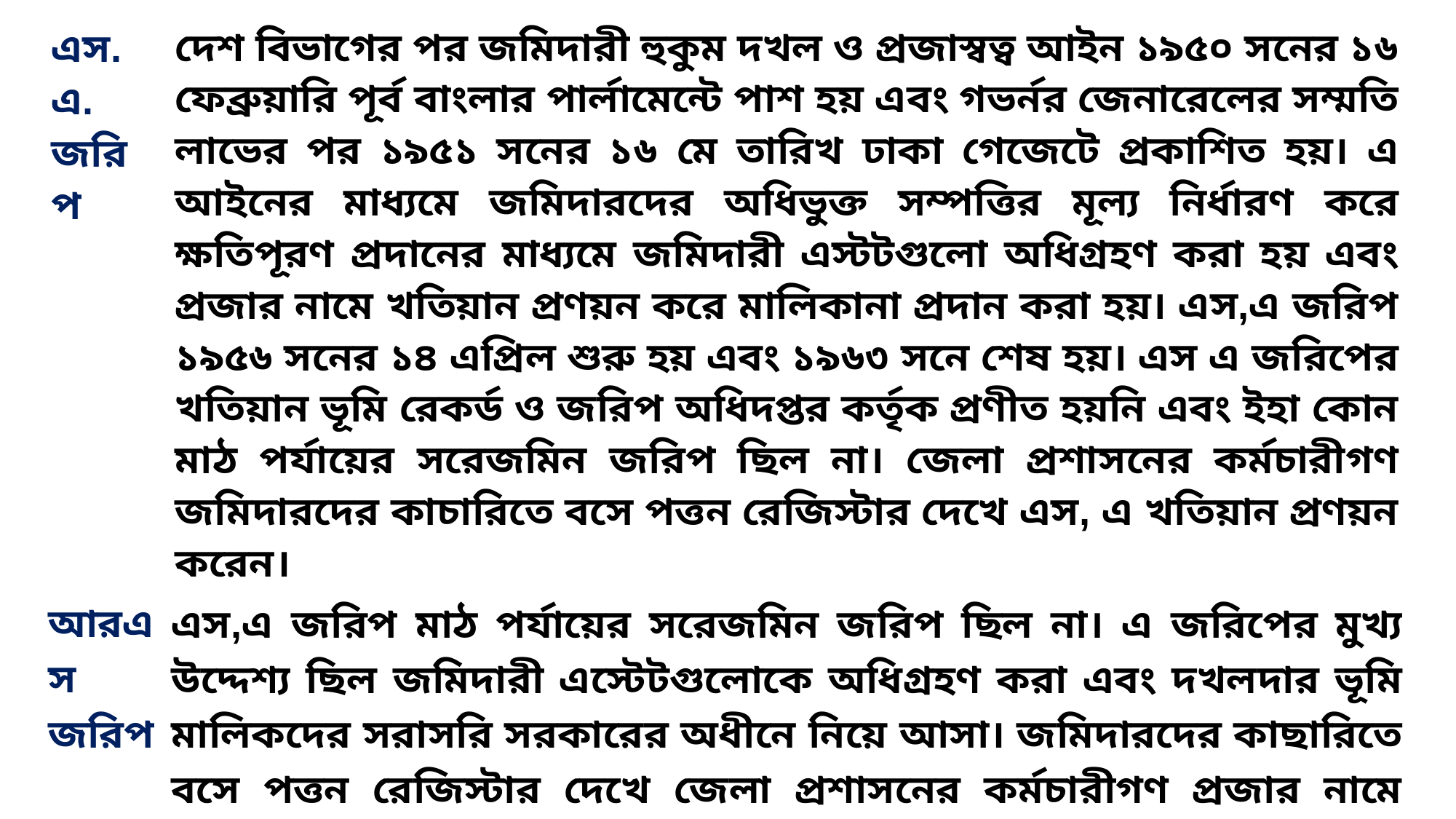

| এস.এ. জরিপ | দেশ বিভাগের পর জমিদারী হুকুম দখল ও প্রজাস্বত্ব আইন ১৯৫০ সনের ১৬ ফেব্রুয়ারি পূর্ব বাংলার পার্লামেন্টে পাশ হয় এবং গভর্নর জেনারেলের সম্মতি লাভের পর ১৯৫১ সনের ১৬ মে তারিখ ঢাকা গেজেটে প্রকাশিত হয়। এ আইনের মাধ্যমে জমিদারদের অধিভুক্ত সম্পত্তির মূল্য নির্ধারণ করে ক্ষতিপূরণ প্রদানের মাধ্যমে জমিদারী এস্টটগুলো অধিগ্রহণ করা হয় এবং প্রজার নামে খতিয়ান প্রণয়ন করে মালিকানা প্রদান করা হয়। এস,এ জরিপ ১৯৫৬ সনের ১৪ এপ্রিল শুরু হয় এবং ১৯৬৩ সনে শেষ হয়। এস এ জরিপের খতিয়ান ভূমি রেকর্ড ও জরিপ অধিদপ্তর কর্তৃক প্রণীত হয়নি এবং ইহা কোন মাঠ পর্যায়ের সরেজমিন জরিপ ছিল না। জেলা প্রশাসনের কর্মচারীগণ জমিদারদের কাচারিতে বসে পত্তন রেজিস্টার দেখে এস, এ খতিয়ান প্রণয়ন করেন। |
| --- | --- |
| আরএস জরিপ | এস,এ জরিপ মাঠ পর্যায়ের সরেজমিন জরিপ ছিল না। এ জরিপের মুখ্য উদ্দেশ্য ছিল জমিদারী এস্টেটগুলোকে অধিগ্রহণ করা এবং দখলদার ভূমি মালিকদের সরাসরি সরকারের অধীনে নিয়ে আসা। জমিদারদের কাছারিতে বসে পত্তন রেজিস্টার দেখে জেলা প্রশাসনের কর্মচারীগণ প্রজার নামে খতিয়ান খোলে। কাজেই এর বিশুদ্ধতা ছিল প্রশ্নবিদ্ধ। তাই এস এ জরিপের পরপরই আর একটি সংশোধনী জরিপ শুরু করা হয়। ১৯৬৫-৬৬ সালে রাজশাহী জেলায় সংশোধনী জরিপ শুরু হয়। দিনাজপুর, রংপুর, বগুড়া, সিলেট, খুলনা ও বরিশাল জোনে এ জরিপ এখনও চলমান। |